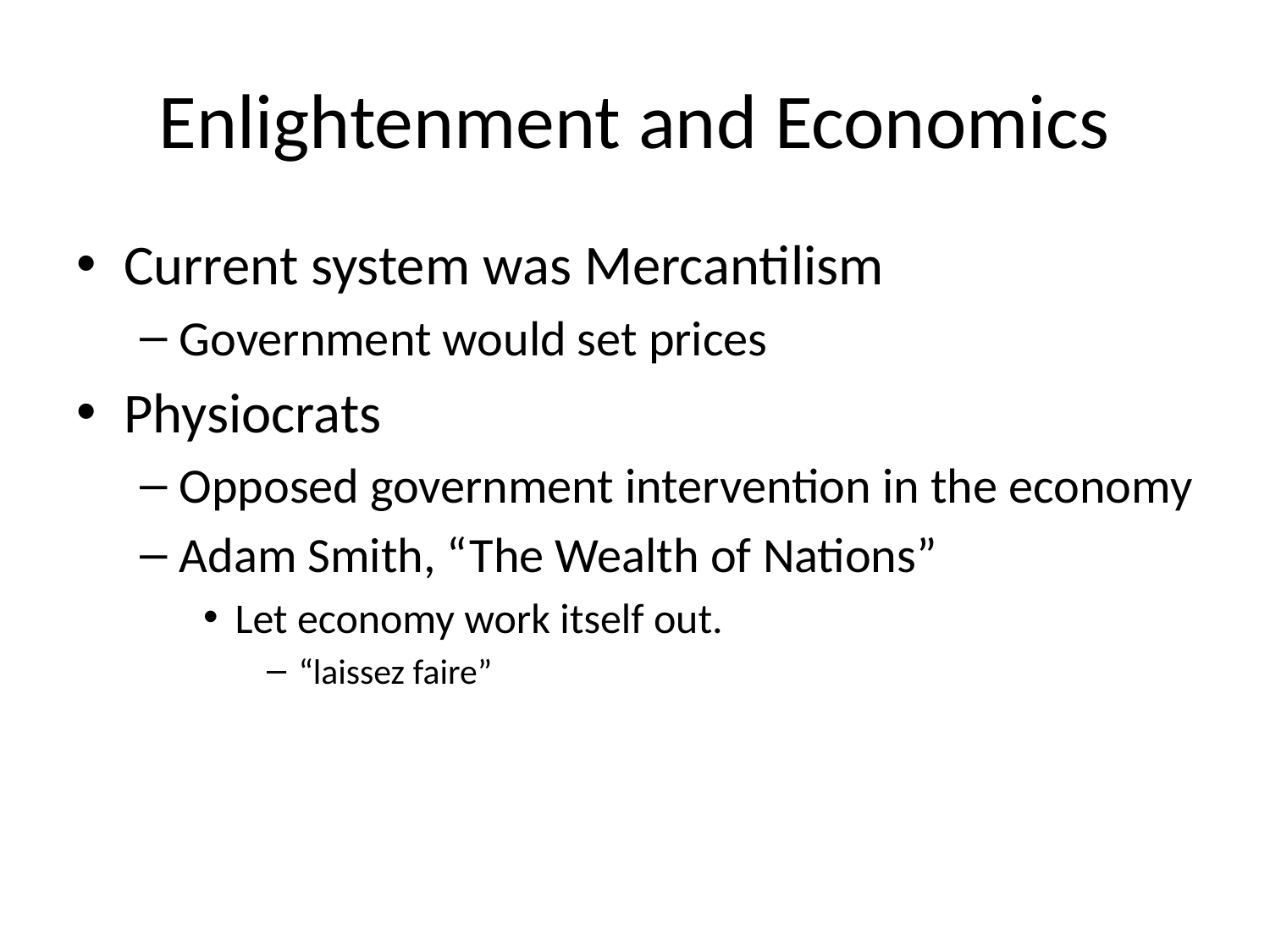

# Enlightenment and Economics
Current system was Mercantilism
Government would set prices
Physiocrats
Opposed government intervention in the economy
Adam Smith, “The Wealth of Nations”
Let economy work itself out.
“laissez faire”